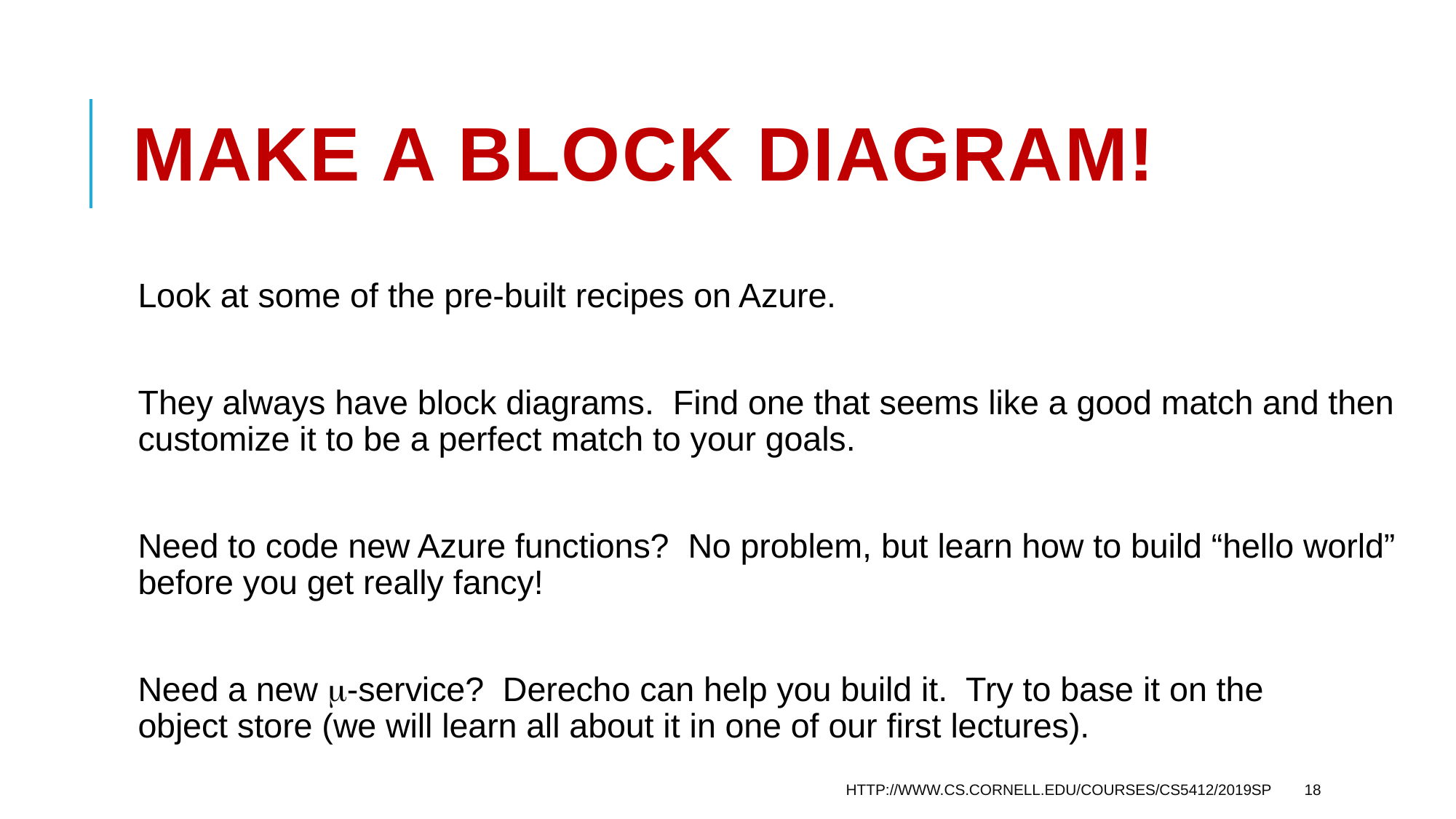

# Make a block diagram!
Look at some of the pre-built recipes on Azure.

They always have block diagrams.  Find one that seems like a good match and then customize it to be a perfect match to your goals.

Need to code new Azure functions?  No problem, but learn how to build “hello world” before you get really fancy!

Need a new μ-service?  Derecho can help you build it.  Try to base it on the
object store (we will learn all about it in one of our first lectures).
http://www.cs.cornell.edu/courses/cs5412/2019sp
18